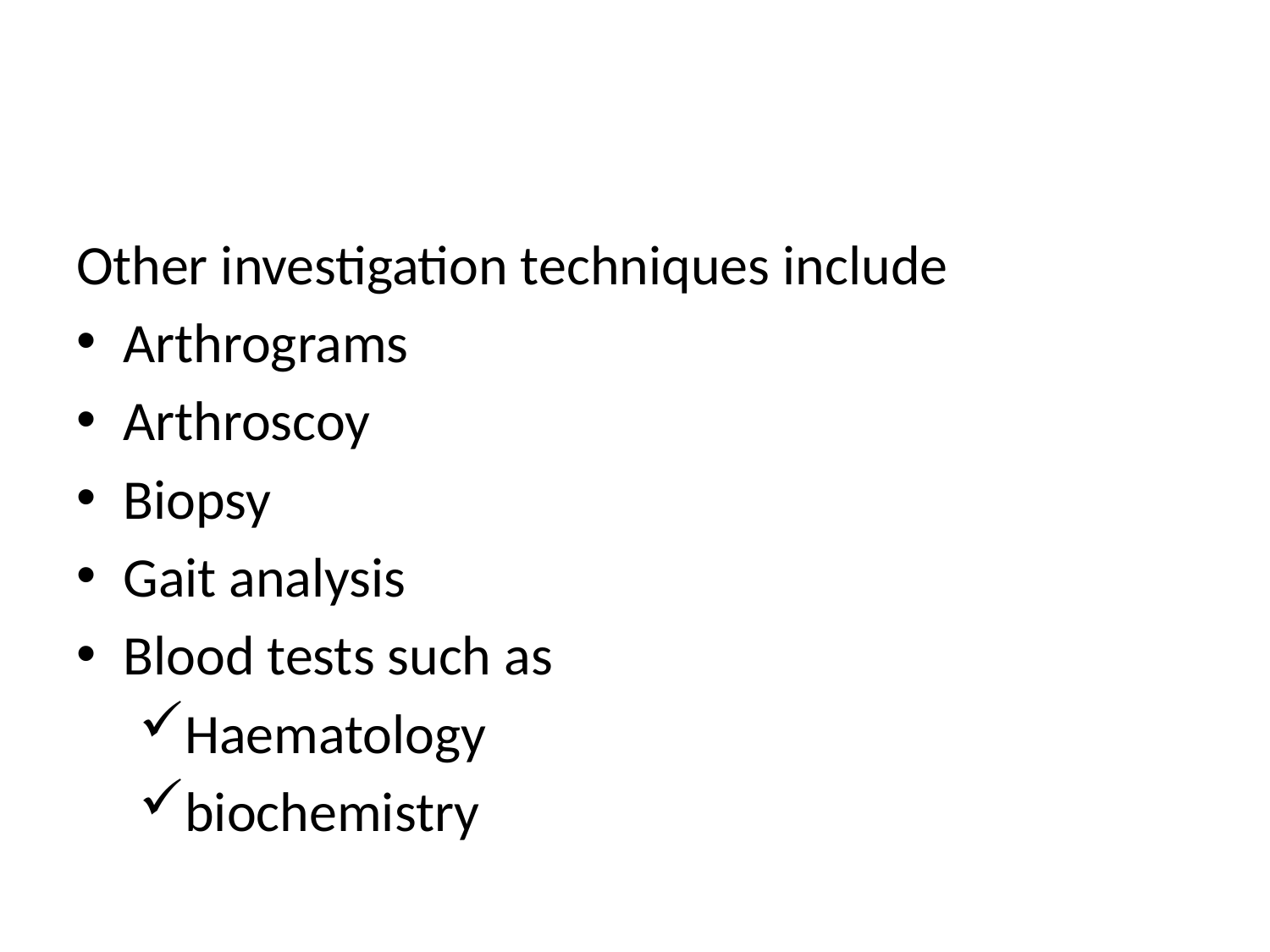

#
Other investigation techniques include
Arthrograms
Arthroscoy
Biopsy
Gait analysis
Blood tests such as
Haematology
biochemistry